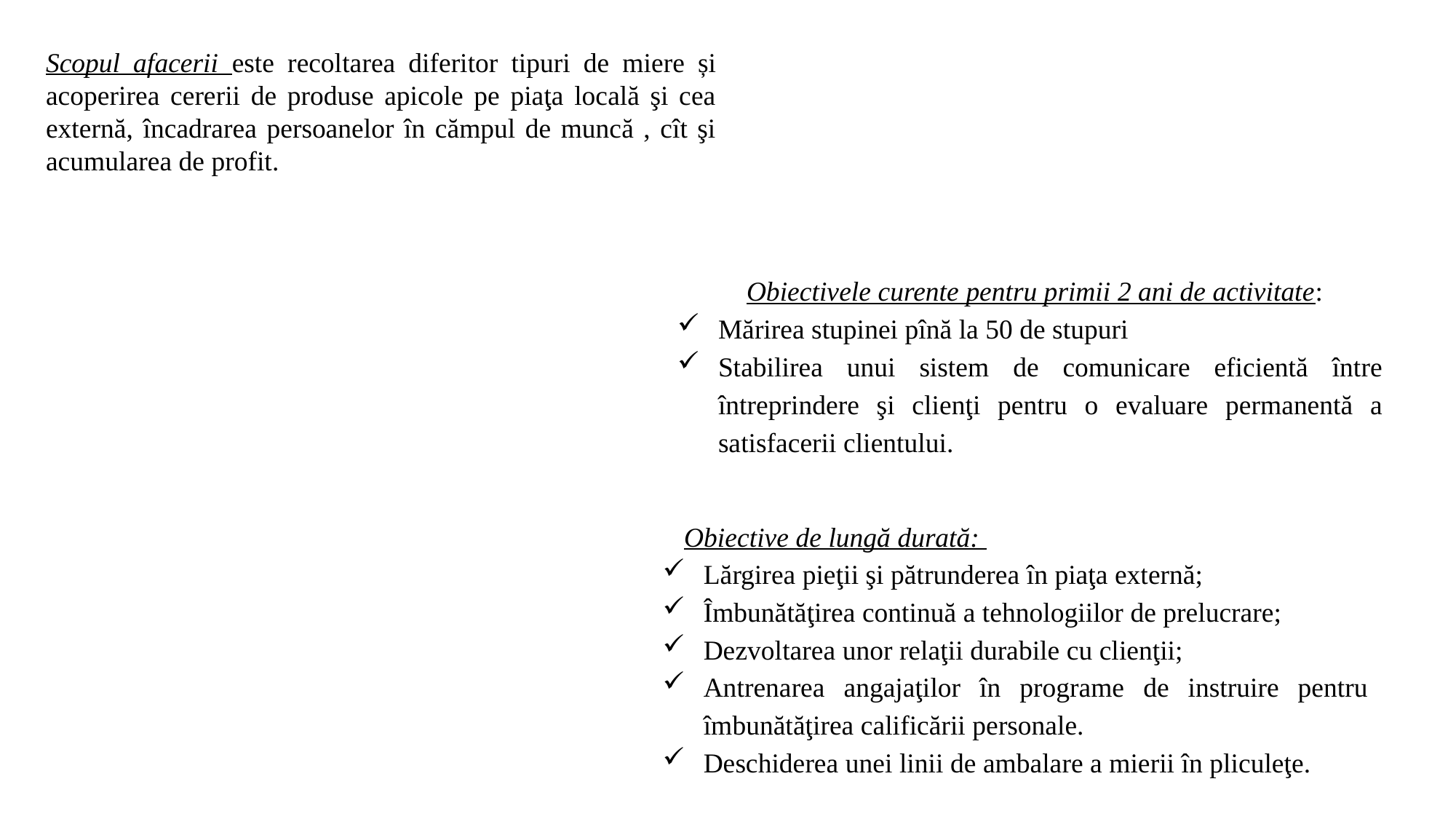

Scopul afacerii este recoltarea diferitor tipuri de miere și acoperirea cererii de produse apicole pe piaţa locală şi cea externă, încadrarea persoanelor în cămpul de muncă , cît şi acumularea de profit.

Obiectivele curente pentru primii 2 ani de activitate:
Mărirea stupinei pînă la 50 de stupuri
Stabilirea unui sistem de comunicare eficientă între întreprindere şi clienţi pentru o evaluare permanentă a satisfacerii clientului.
Obiective de lungă durată:
Lărgirea pieţii şi pătrunderea în piaţa externă;
Îmbunătăţirea continuă a tehnologiilor de prelucrare;
Dezvoltarea unor relaţii durabile cu clienţii;
Antrenarea angajaţilor în programe de instruire pentru îmbunătăţirea calificării personale.
Deschiderea unei linii de ambalare a mierii în pliculeţe.